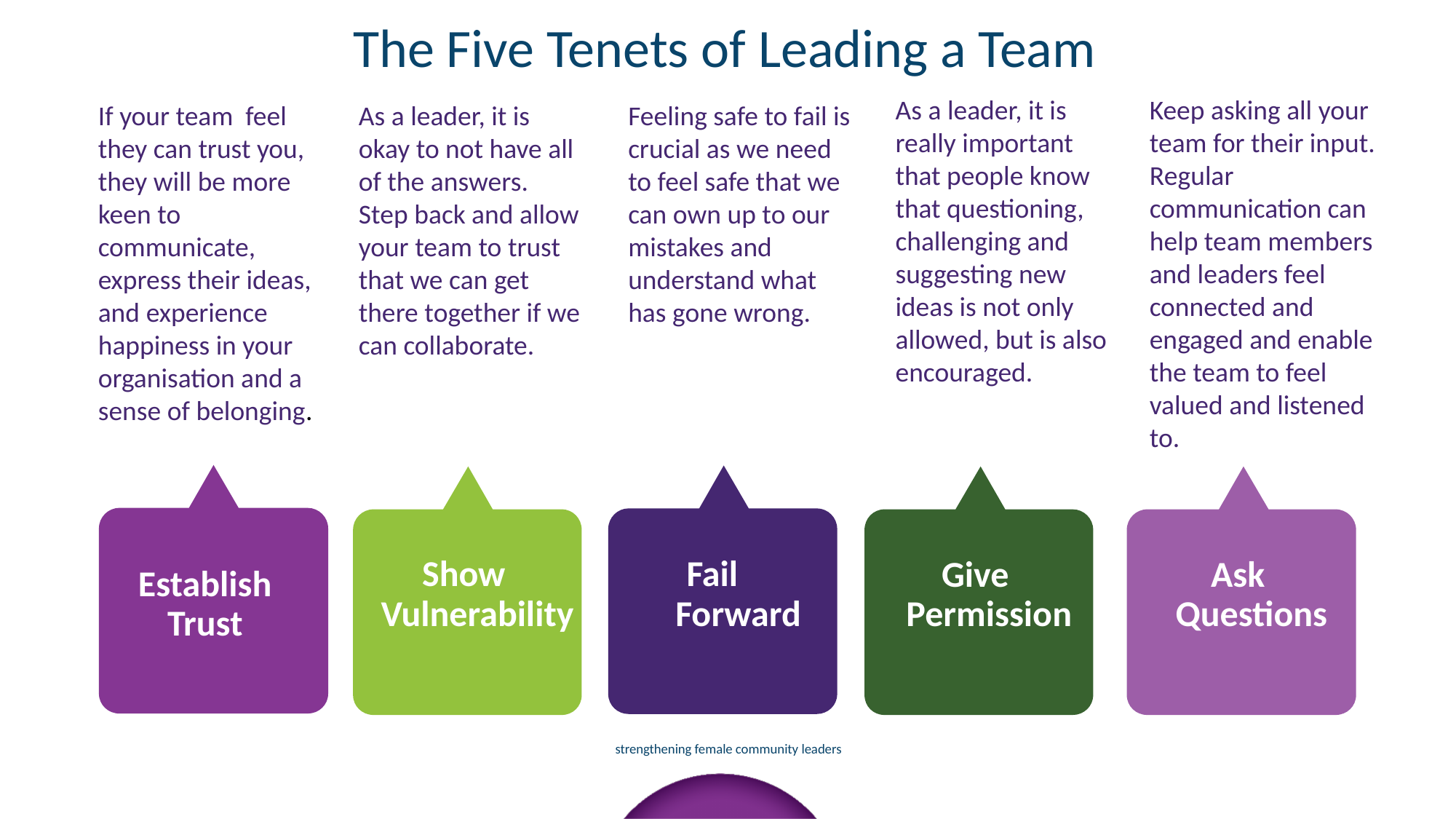

The Five Tenets of Leading a Team
As a leader, it is really important that people know that questioning, challenging and suggesting new ideas is not only allowed, but is also encouraged.
Keep asking all your team for their input. Regular communication can help team members and leaders feel connected and engaged and enable the team to feel valued and listened to.
If your team  feel they can trust you, they will be more keen to communicate, express their ideas, and experience happiness in your organisation and a sense of belonging.
As a leader, it is okay to not have all of the answers. Step back and allow your team to trust that we can get there together if we can collaborate.
Feeling safe to fail is crucial as we need to feel safe that we can own up to our mistakes and understand what has gone wrong.
Show Vulnerability
Fail    Forward
Give Permission
Ask Questions
Establish Trust